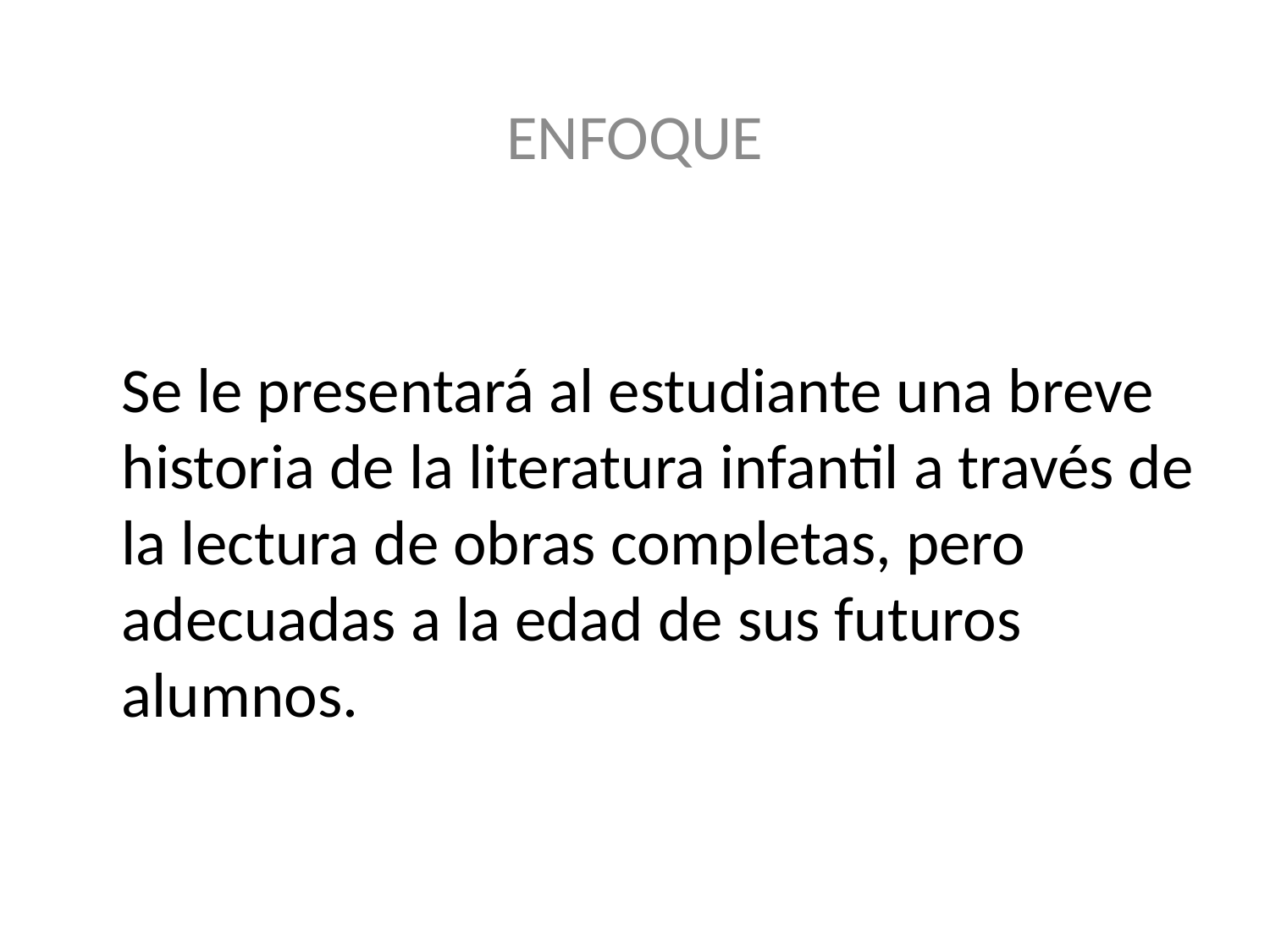

ENFOQUE

Se le presentará al estudiante una breve historia de la literatura infantil a través de la lectura de obras completas, pero adecuadas a la edad de sus futuros alumnos.

#